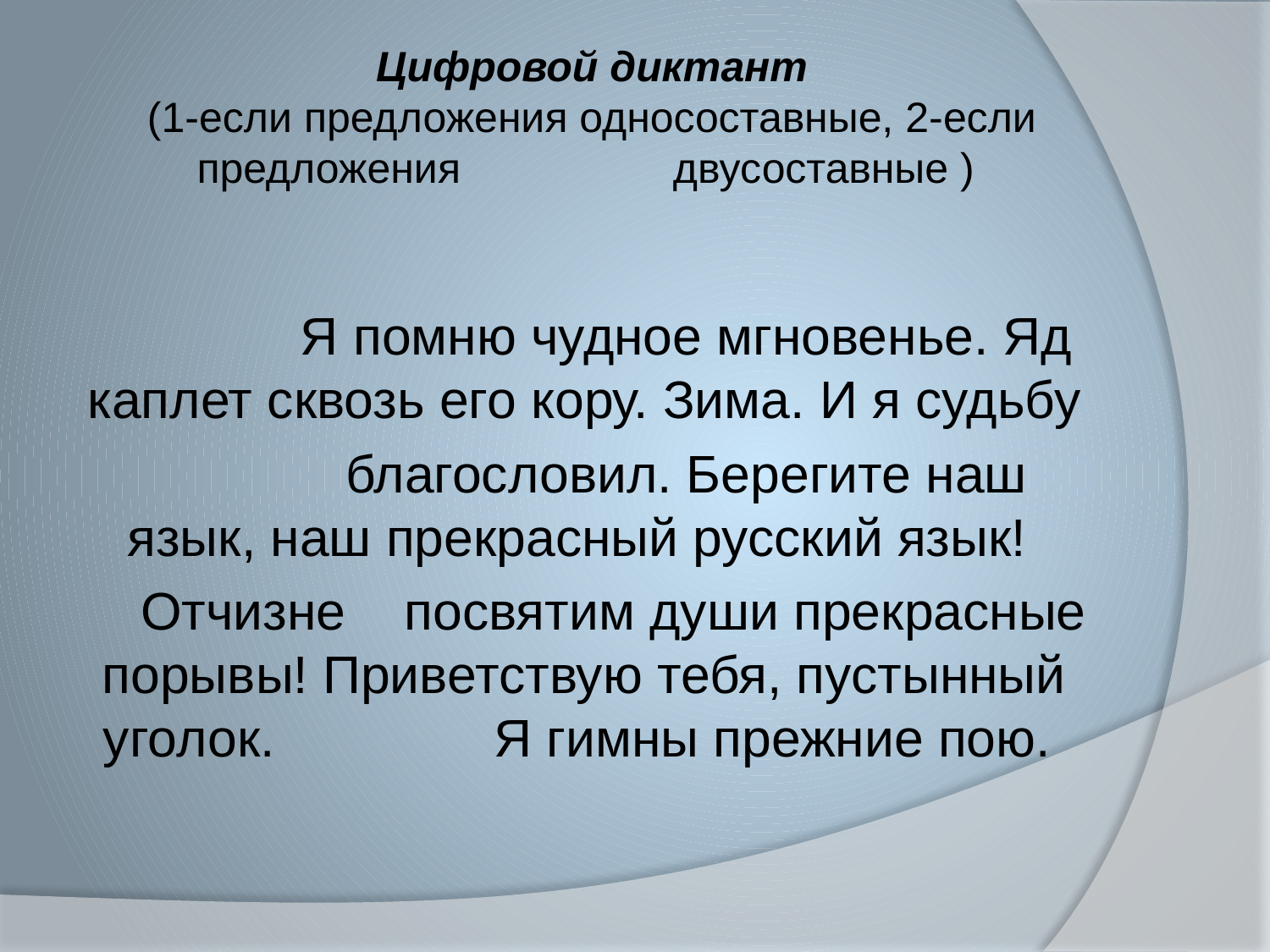

# Цифровой диктант (1-если предложения односоставные, 2-если предложения                  двусоставные )

              Я помню чудное мгновенье. Яд каплет сквозь его кору. Зима. И я судьбу
              благословил. Берегите наш язык, наш прекрасный русский язык!
    Отчизне    посвятим души прекрасные порывы! Приветствую тебя, пустынный уголок.               Я гимны прежние пою.